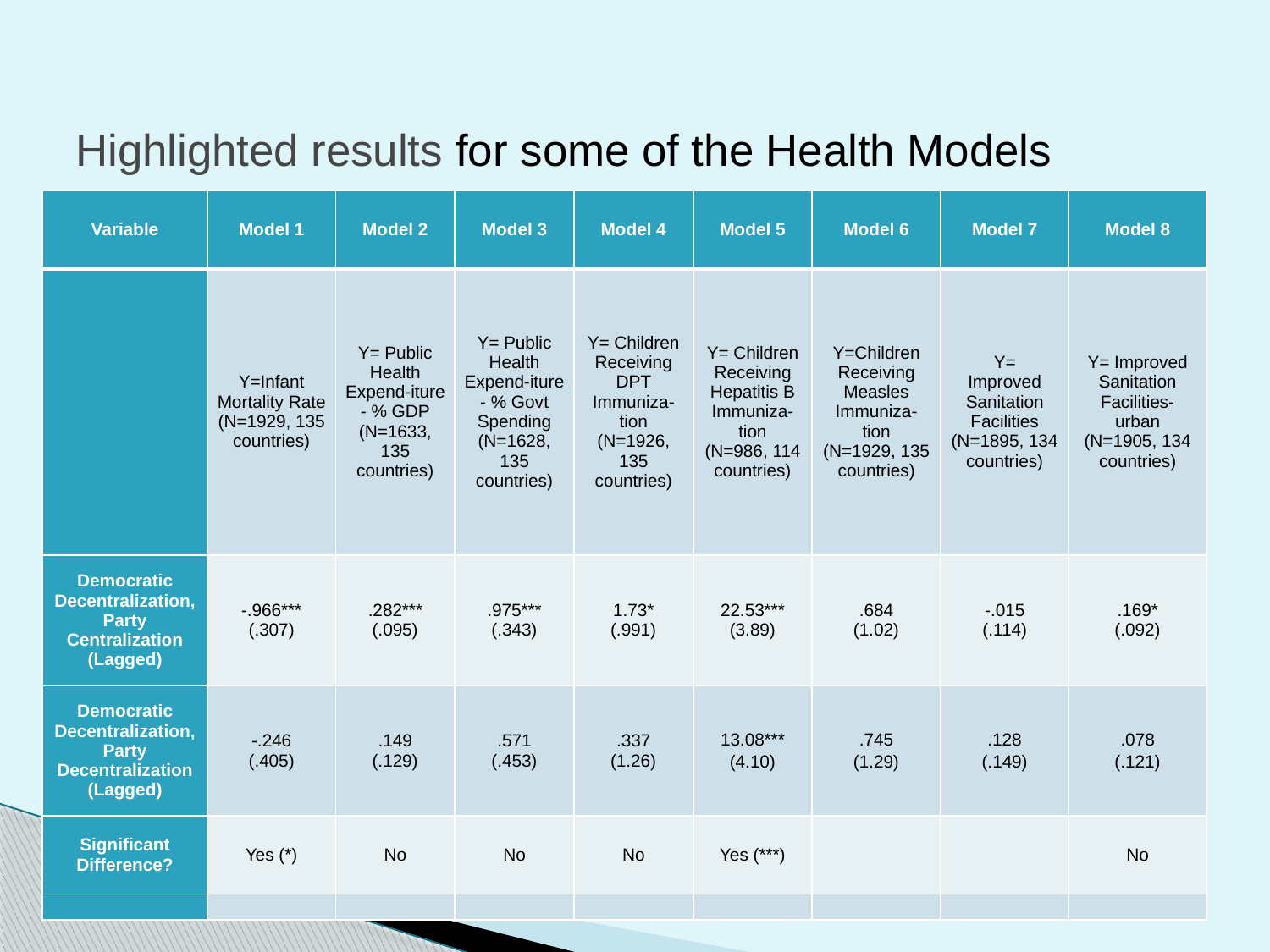

# Highlighted results for some of the Health Models
| Variable | Model 1 | Model 2 | Model 3 | Model 4 | Model 5 | Model 6 | Model 7 | Model 8 |
| --- | --- | --- | --- | --- | --- | --- | --- | --- |
|  | Y=Infant Mortality Rate (N=1929, 135 countries) | Y= Public Health Expend-iture - % GDP (N=1633, 135 countries) | Y= Public Health Expend-iture - % Govt Spending (N=1628, 135 countries) | Y= Children Receiving DPT Immuniza-tion (N=1926, 135 countries) | Y= Children Receiving Hepatitis B Immuniza-tion (N=986, 114 countries) | Y=Children Receiving Measles Immuniza-tion (N=1929, 135 countries) | Y= Improved Sanitation Facilities (N=1895, 134 countries) | Y= Improved Sanitation Facilities- urban (N=1905, 134 countries) |
| Democratic Decentralization, Party Centralization (Lagged) | -.966\*\*\* (.307) | .282\*\*\* (.095) | .975\*\*\* (.343) | 1.73\* (.991) | 22.53\*\*\* (3.89) | .684 (1.02) | -.015 (.114) | .169\* (.092) |
| Democratic Decentralization, Party Decentralization (Lagged) | -.246 (.405) | .149 (.129) | .571 (.453) | .337 (1.26) | 13.08\*\*\* (4.10) | .745 (1.29) | .128 (.149) | .078 (.121) |
| Significant Difference? | Yes (\*) | No | No | No | Yes (\*\*\*) |  |  | No |
|  |  |  |  |  |  |  |  |  |